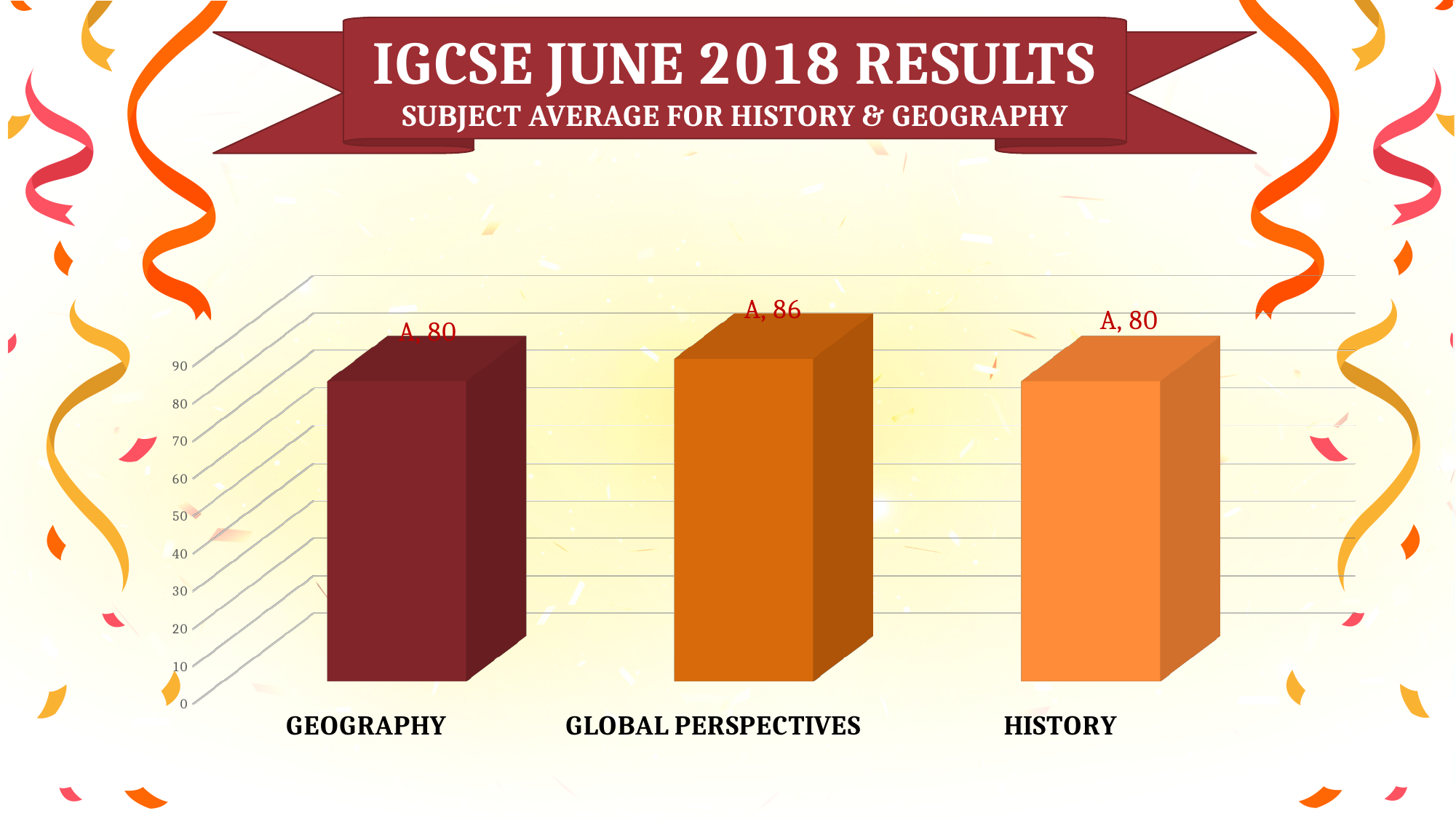

IGCSE JUNE 2018 RESULTS
SUBJECT AVERAGE FOR HISTORY & GEOGRAPHY

[unsupported chart]